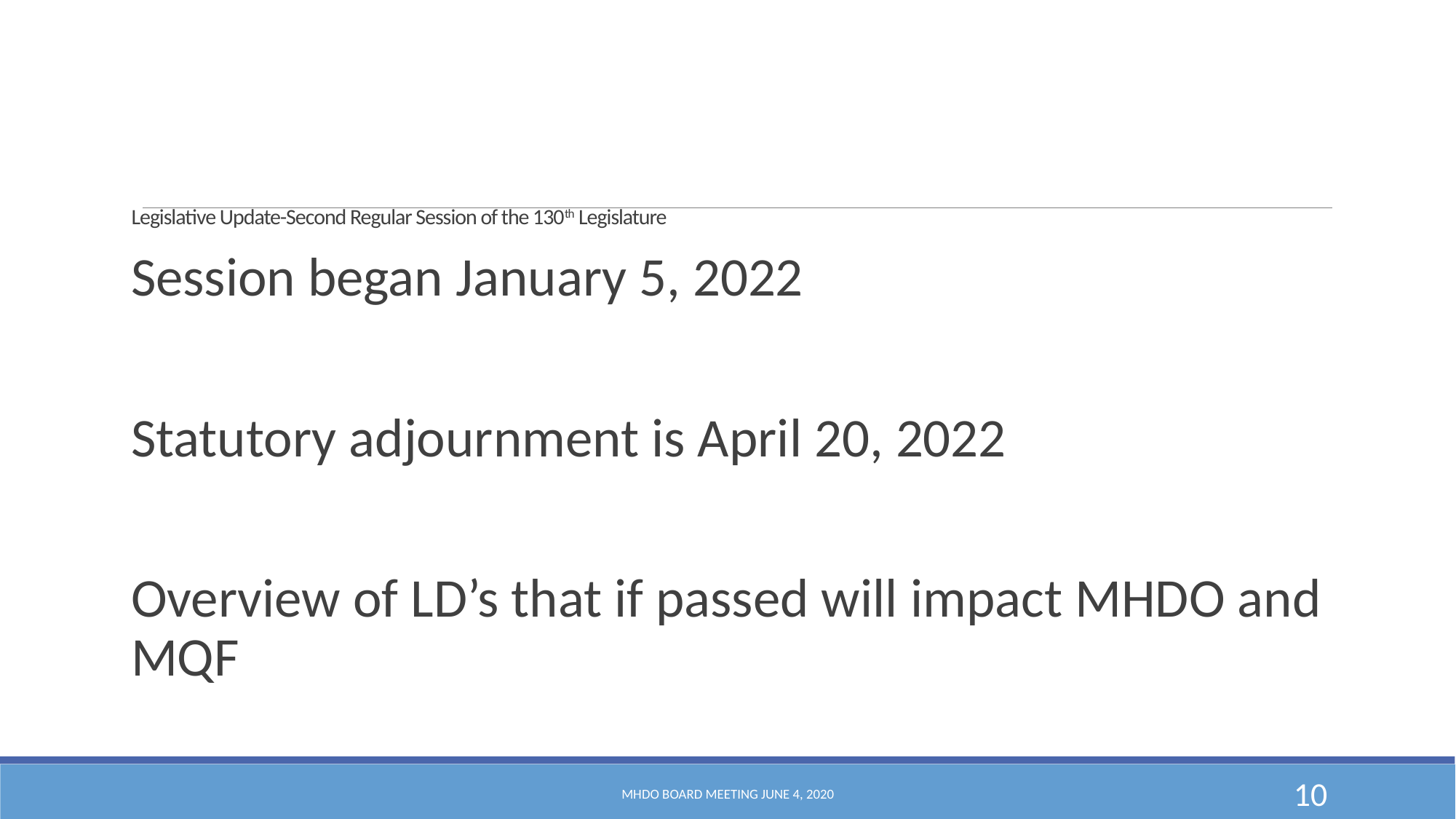

# Legislative Update-Second Regular Session of the 130th Legislature
Session began January 5, 2022

Statutory adjournment is April 20, 2022

Overview of LD’s that if passed will impact MHDO and MQF
MHDO Board Meeting June 4, 2020
10